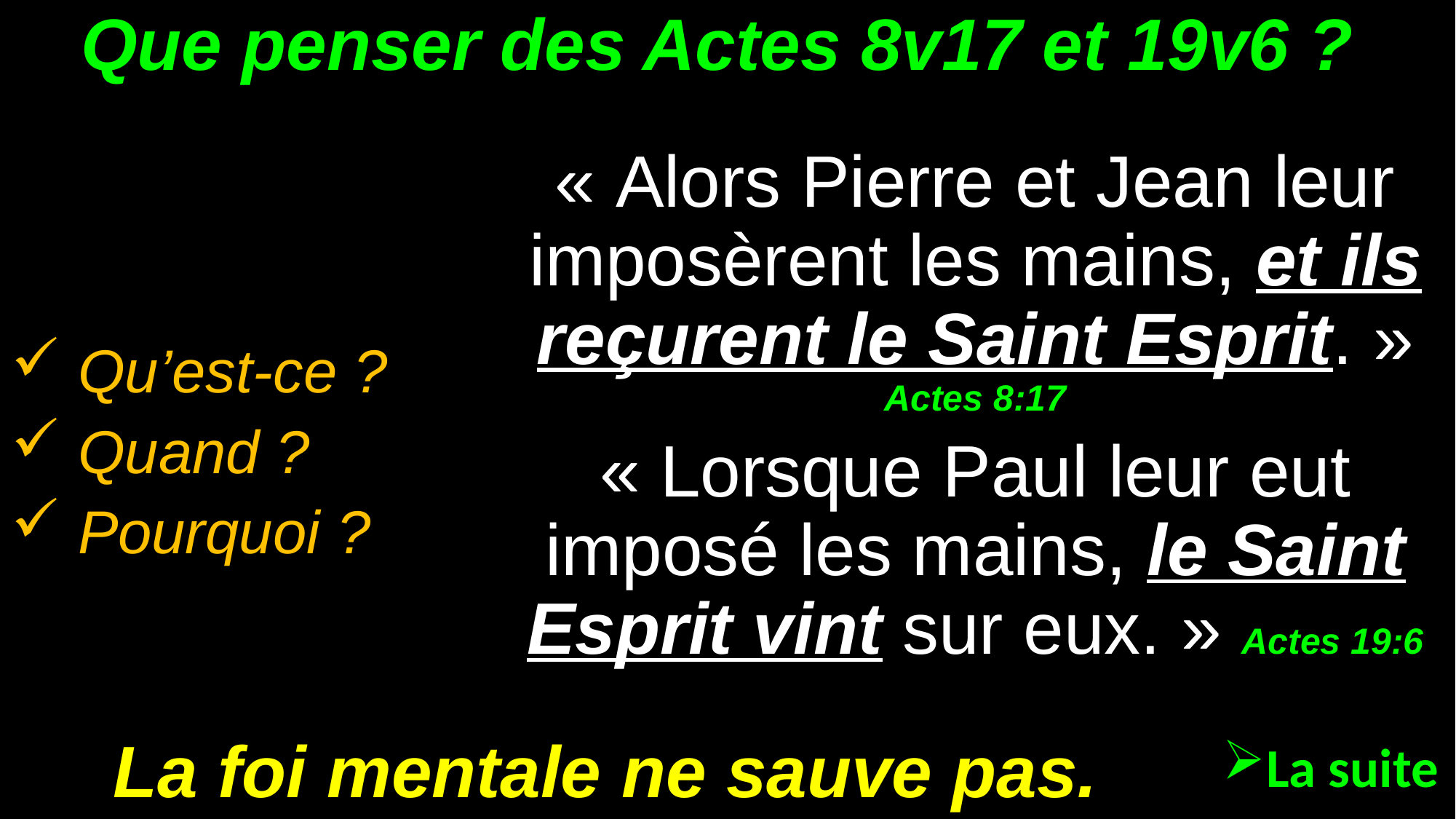

# Que penser des Actes 8v17 et 19v6 ?
« Alors Pierre et Jean leur imposèrent les mains, et ils reçurent le Saint Esprit. » Actes 8:17
« Lorsque Paul leur eut imposé les mains, le Saint Esprit vint sur eux. » Actes 19:6
 Qu’est-ce ?
 Quand ?
 Pourquoi ?
La foi mentale ne sauve pas.
La suite